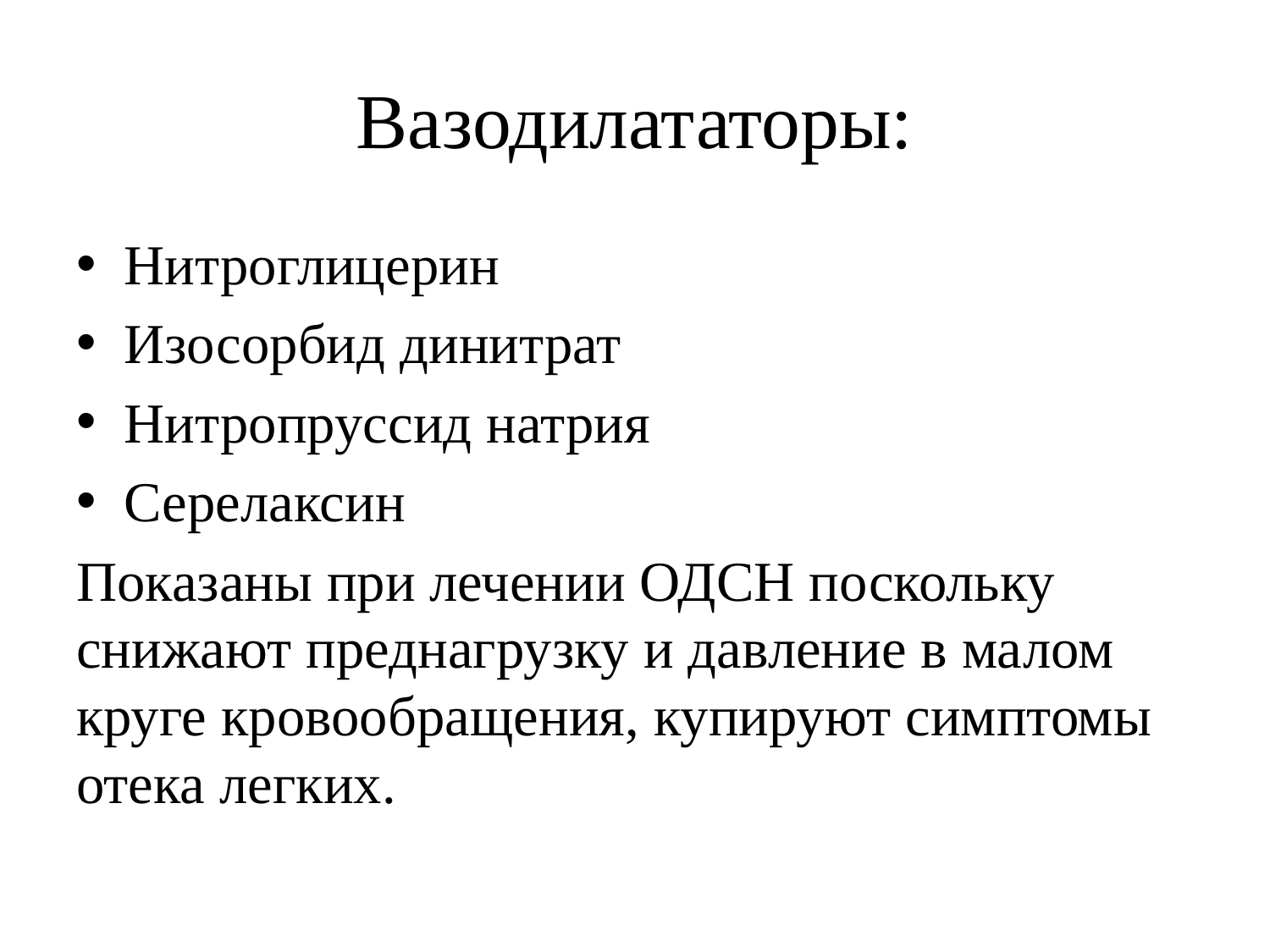

# Вазодилататоры:
Нитроглицерин
Изосорбид динитрат
Нитропруссид натрия
Серелаксин
Показаны при лечении ОДСН поскольку снижают преднагрузку и давление в малом круге кровообращения, купируют симптомы отека легких.